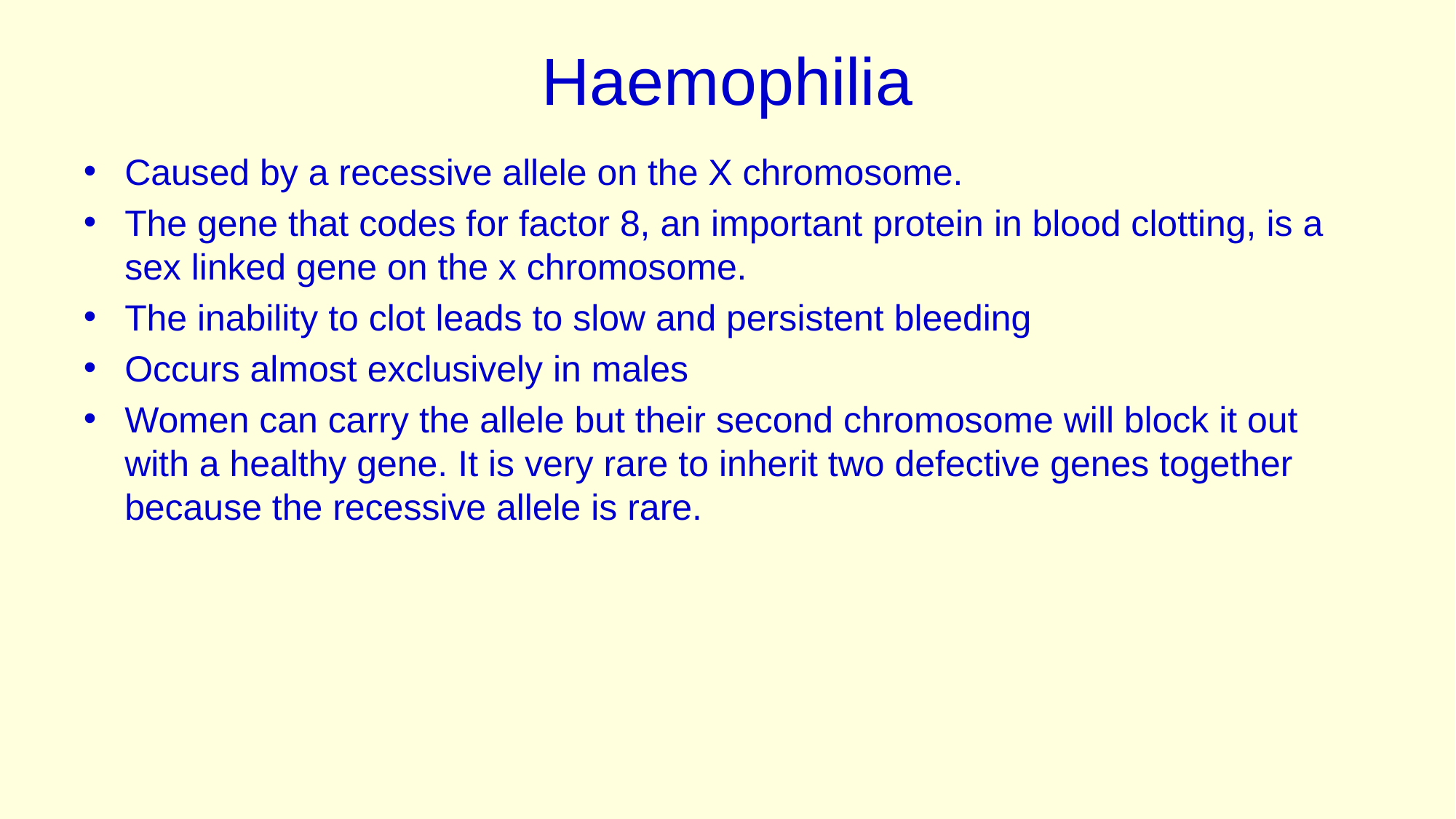

# Haemophilia
Caused by a recessive allele on the X chromosome.
The gene that codes for factor 8, an important protein in blood clotting, is a sex linked gene on the x chromosome.
The inability to clot leads to slow and persistent bleeding
Occurs almost exclusively in males
Women can carry the allele but their second chromosome will block it out with a healthy gene. It is very rare to inherit two defective genes together because the recessive allele is rare.